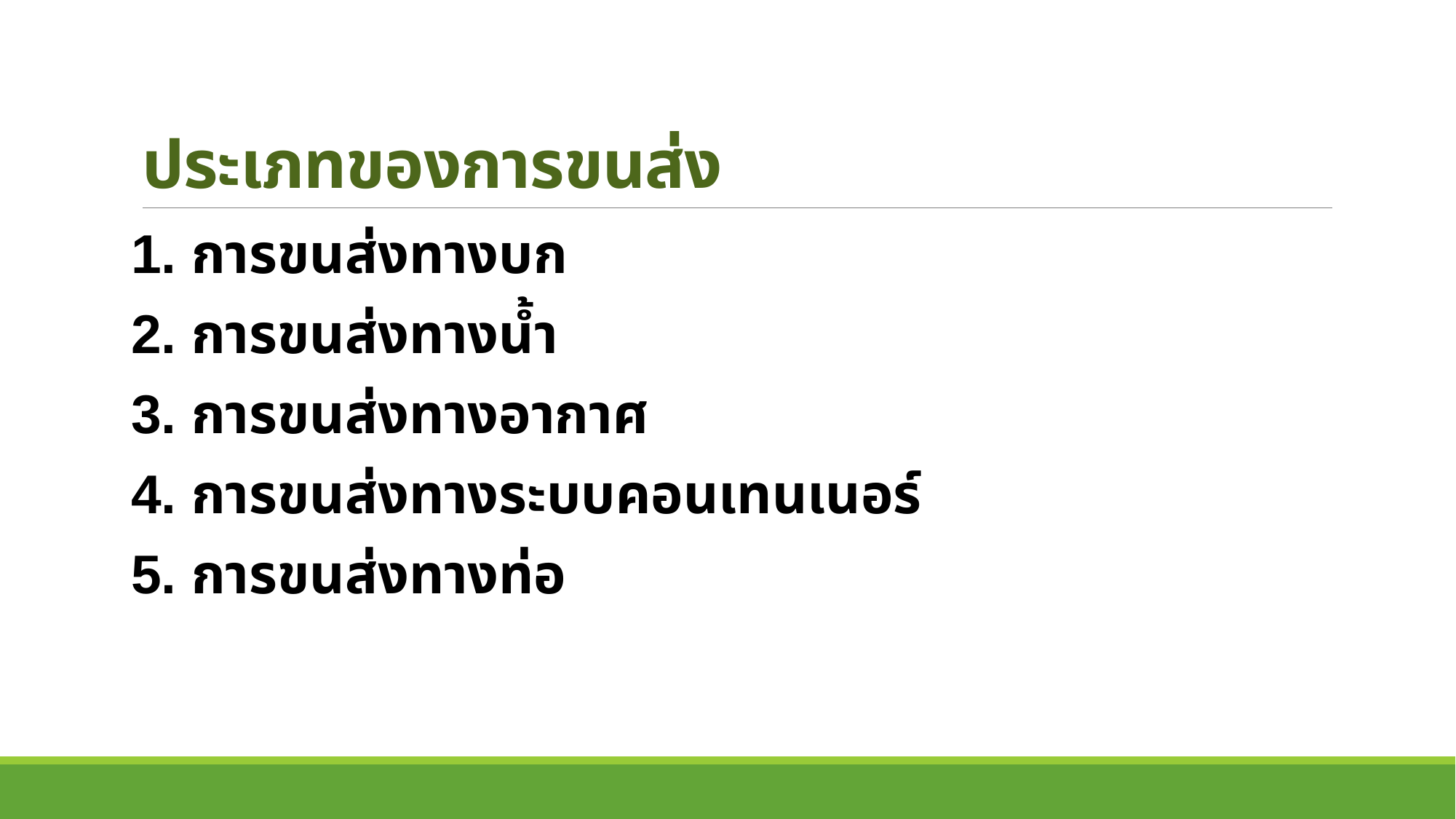

# ประเภทของการขนส่ง
1. การขนส่งทางบก
2. การขนส่งทางน้ำ
3. การขนส่งทางอากาศ
4. การขนส่งทางระบบคอนเทนเนอร์
5. การขนส่งทางท่อ